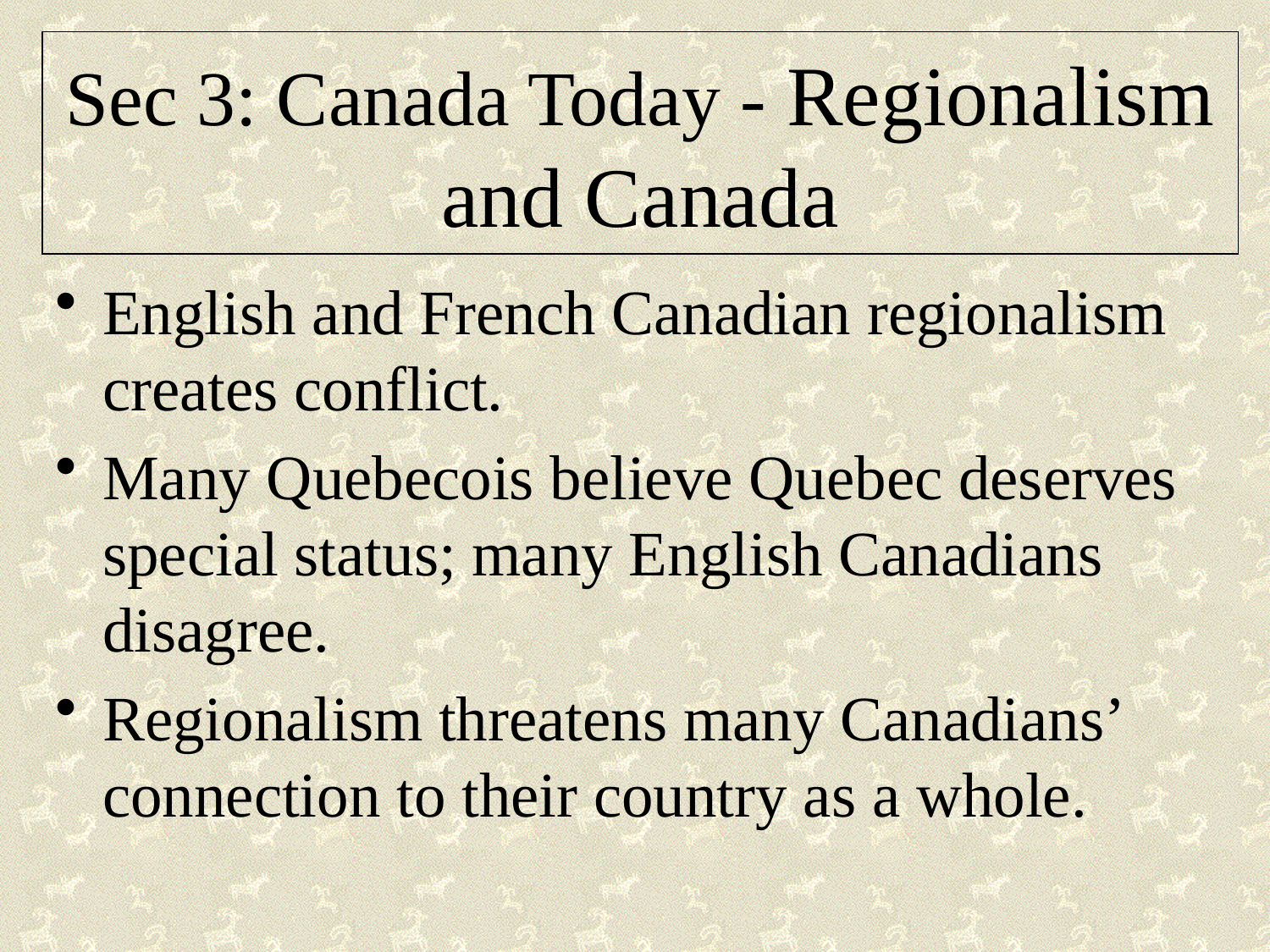

# Sec 3: Canada Today - Regionalism and Canada
English and French Canadian regionalism creates conflict.
Many Quebecois believe Quebec deserves special status; many English Canadians disagree.
Regionalism threatens many Canadians’ connection to their country as a whole.